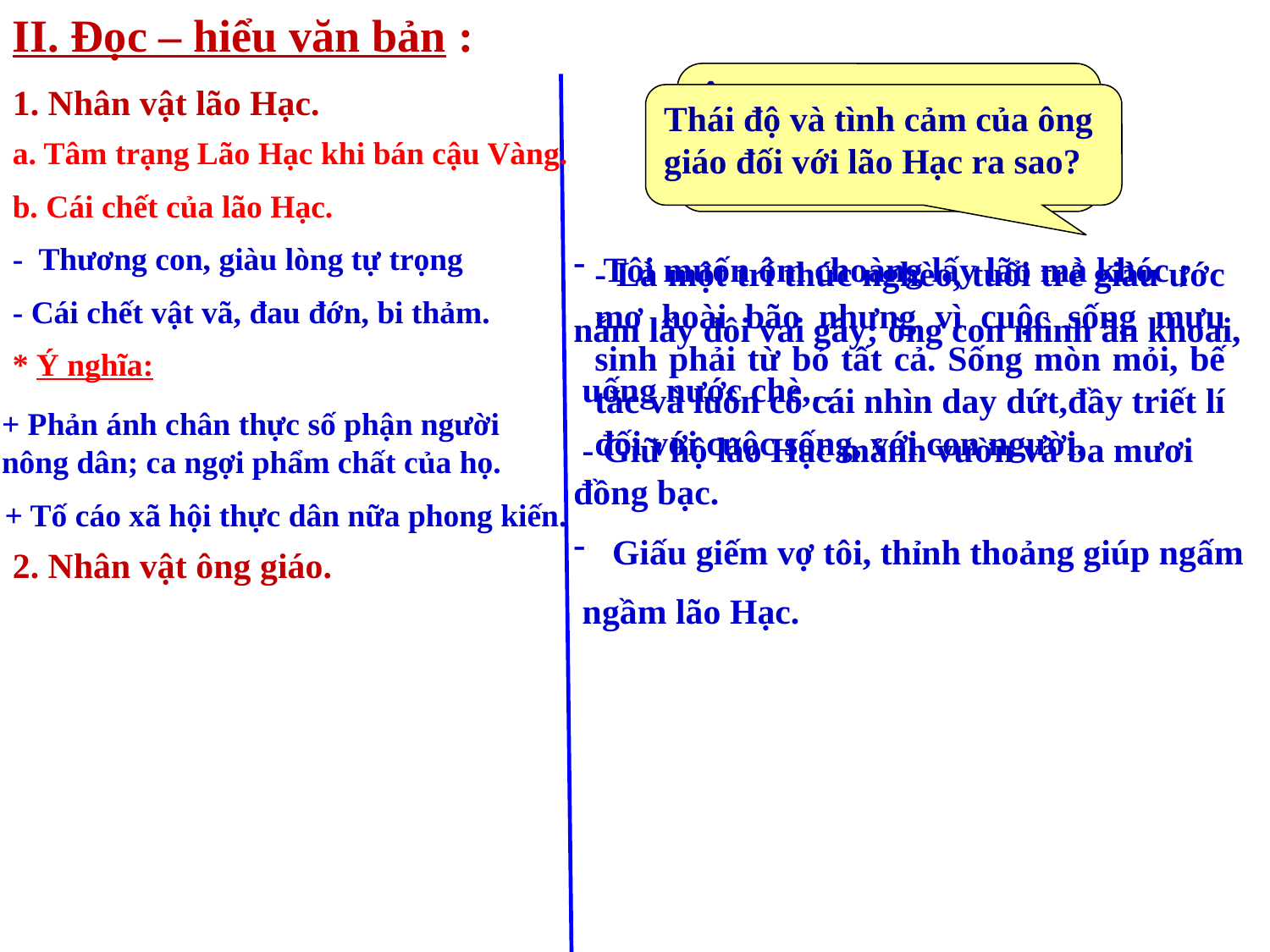

II. Đọc – hiểu văn bản :
Ông giáo  được tác giả giới thiệu là người như thế nào?
1. Nhân vật lão Hạc.

Thái độ và tình cảm của ông giáo đối với lão Hạc ra sao?
a. Tâm trạng Lão Hạc khi bán cậu Vàng.
b. Cái chết của lão Hạc.

-  Thương con, giàu lòng tự trọng
Tôi muốn ôm choàng lấy lão mà khóc ;
nắm lấy đôi vai gầy; ông con mình ăn khoai,
 uống nước chè,…
 - Giữ hộ lão Hạc mảnh vườn và ba mươi đồng bạc.
 Giấu giếm vợ tôi, thỉnh thoảng giúp ngấm
 ngầm lão Hạc.

- Là một trí thức nghèo, tuổi trẻ giàu ước mơ hoài bão nhưng vì cuộc sống mưu sinh phải từ bỏ tất cả. Sống mòn mỏi, bế tắc và luôn có cái nhìn day dứt,đầy triết lí đối với cuộc sống, với con người.

- Cái chết vật vã, đau đớn, bi thảm.
* Ý nghĩa:

+ Phản ánh chân thực số phận người nông dân; ca ngợi phẩm chất của họ.
+ Tố cáo xã hội thực dân nữa phong kiến.
2. Nhân vật ông giáo.